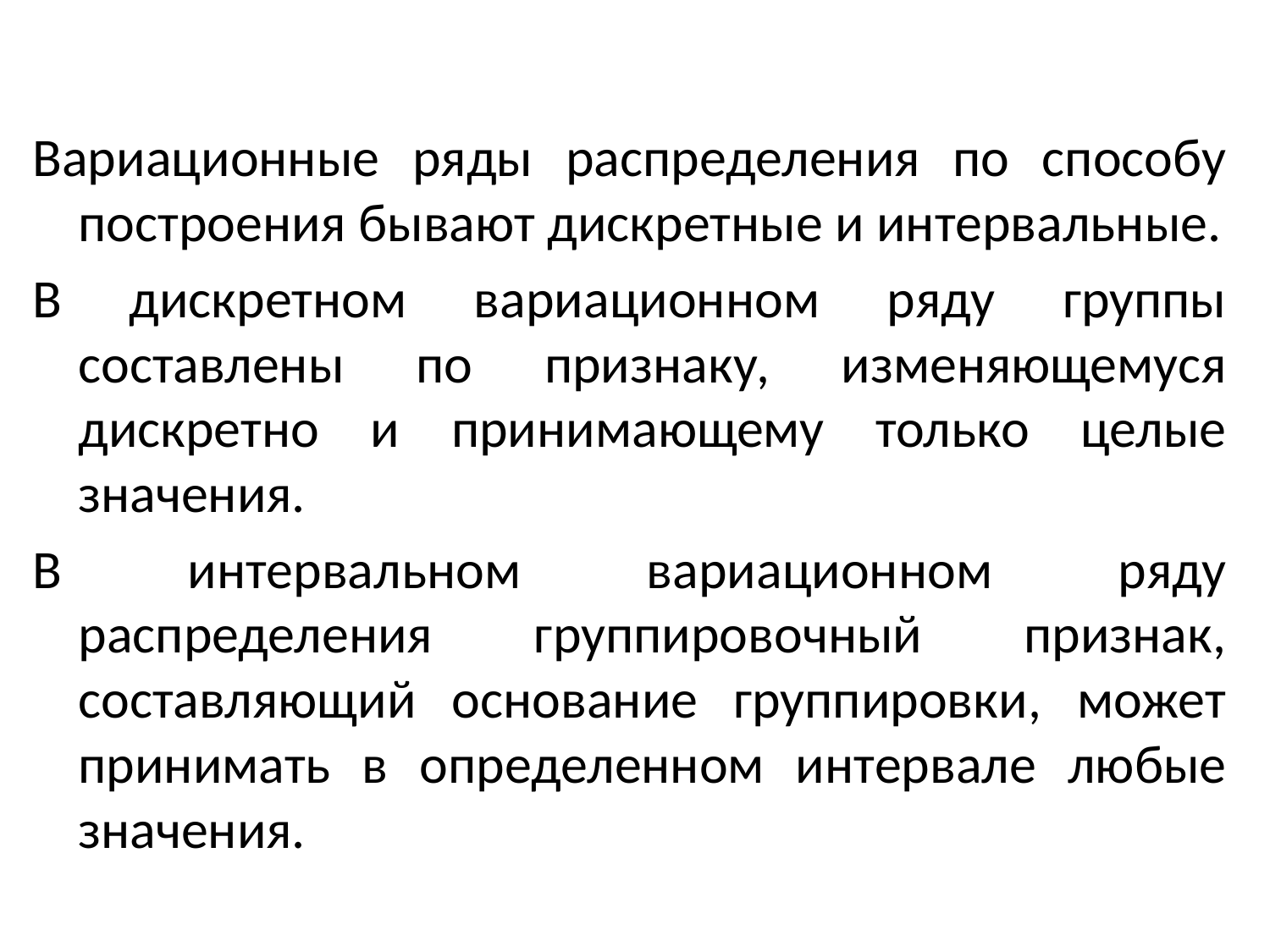

Вариационные ряды распределения по способу построения бывают дискретные и интервальные.
В дискретном вариационном ряду группы составлены по признаку, изменяющемуся дискретно и принимающему только целые значения.
В интервальном вариационном ряду распределения группировочный признак, составляющий основание группировки, может принимать в определенном интервале любые значения.